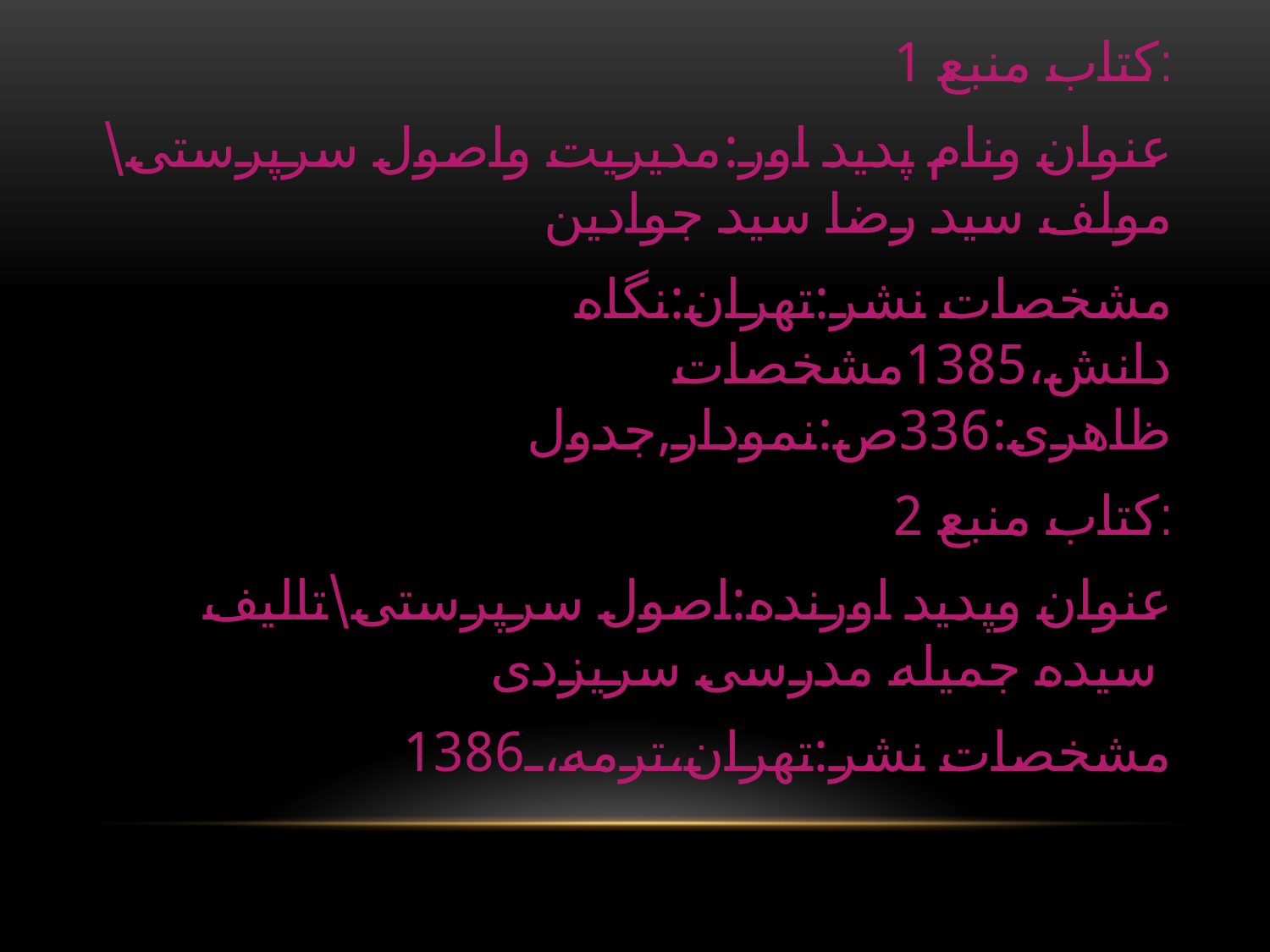

کتاب منبع 1:
عنوان ونام پدید اور:مدیریت واصول سرپرستی\مولف سید رضا سید جوادین
مشخصات نشر:تهران:نگاه دانش،1385مشخصات ظاهری:336ص:نمودار,جدول
کتاب منبع 2:
عنوان وپدید اورنده:اصول سرپرستی\تالیف سیده جمیله مدرسی سریزدی
مشخصات نشر:تهران،ترمه،1386